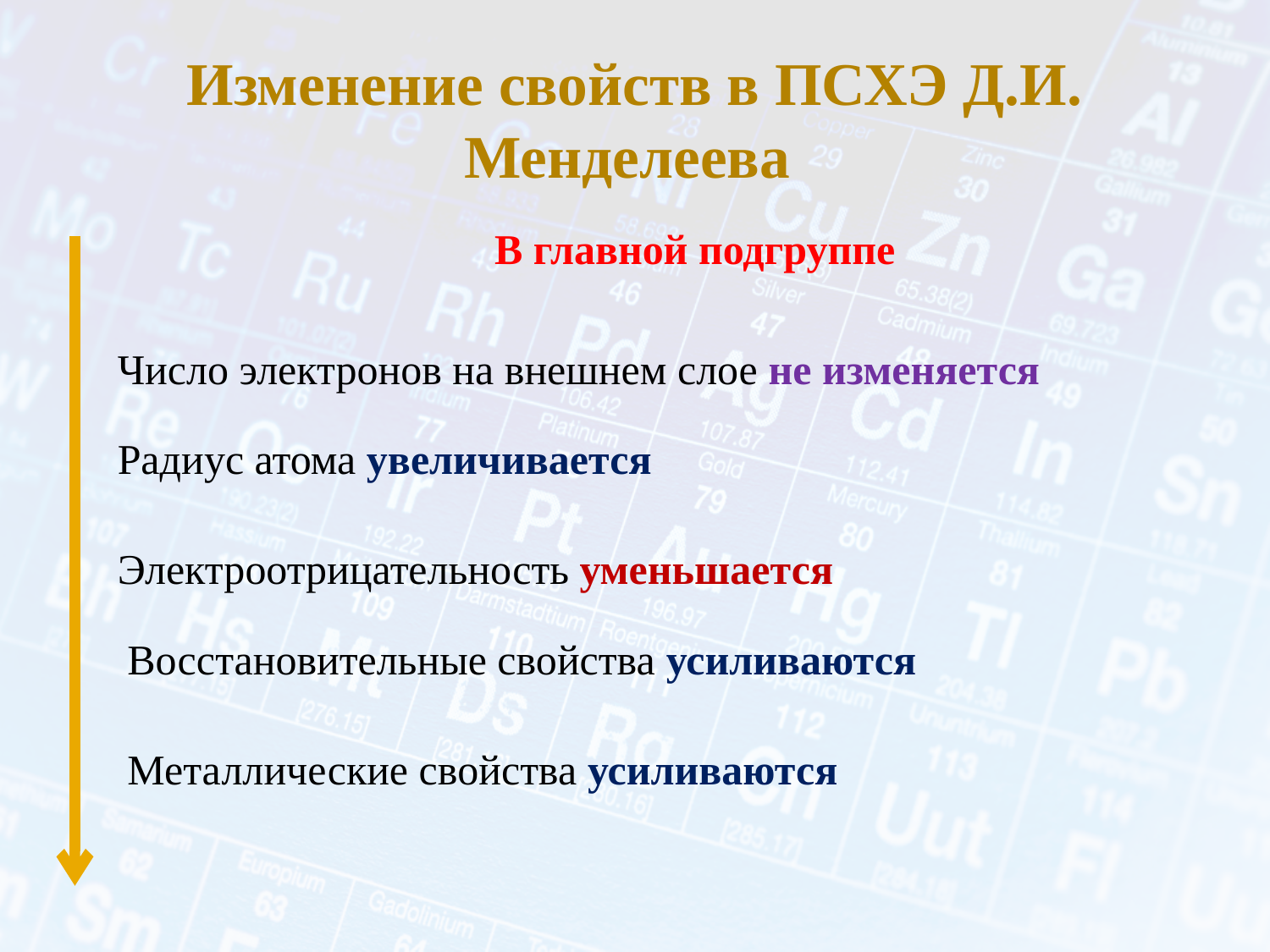

# Изменение свойств в ПСХЭ Д.И. Менделеева
В главной подгруппе
Число электронов на внешнем слое не изменяется
Радиус атома увеличивается
Электроотрицательность уменьшается
Восстановительные свойства усиливаются
Металлические свойства усиливаются